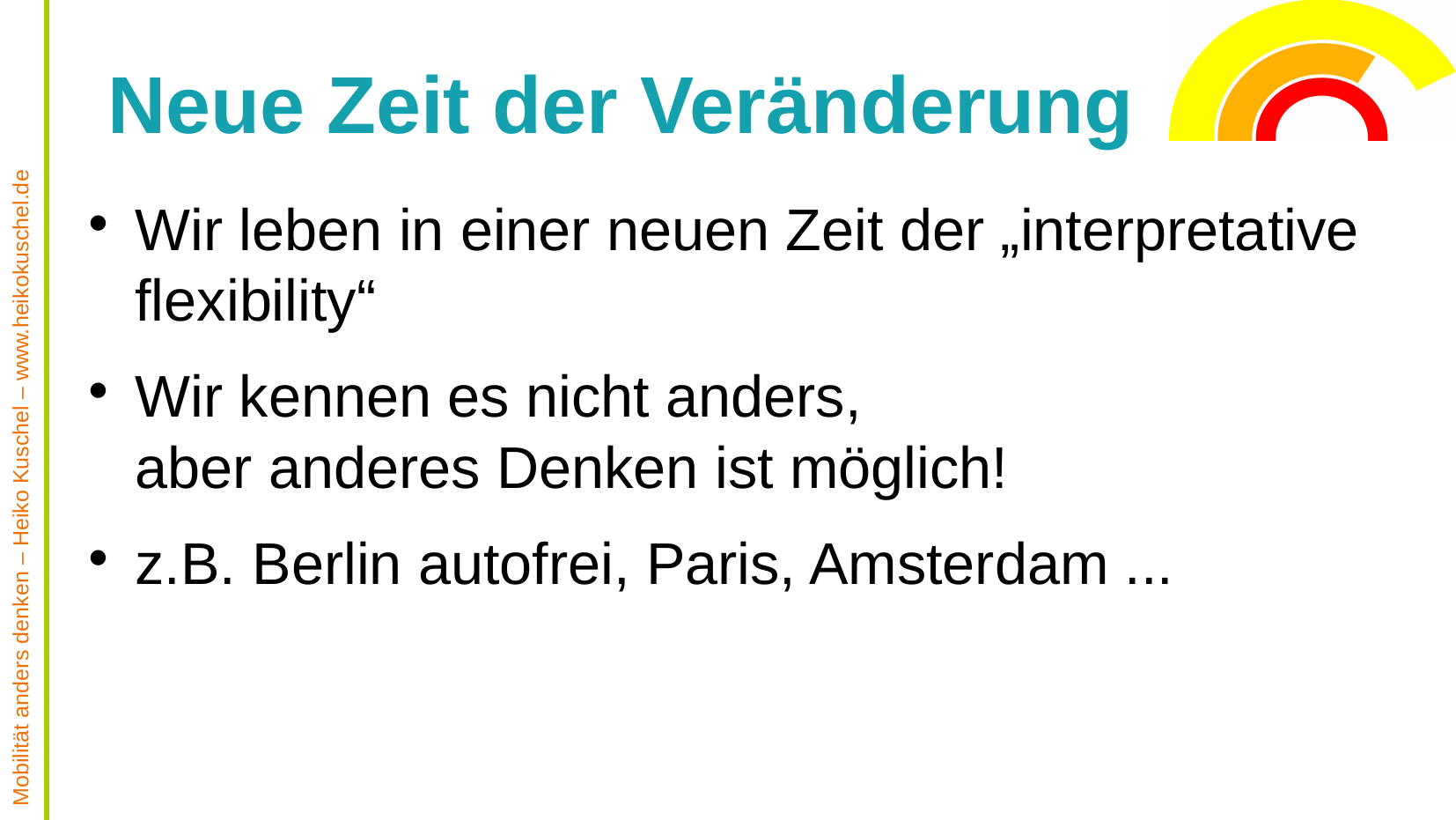

# Neue Zeit der Veränderung
Wir leben in einer neuen Zeit der „interpretative flexibility“
Wir kennen es nicht anders,
aber anderes Denken ist möglich!
z.B. Berlin autofrei, Paris, Amsterdam ...